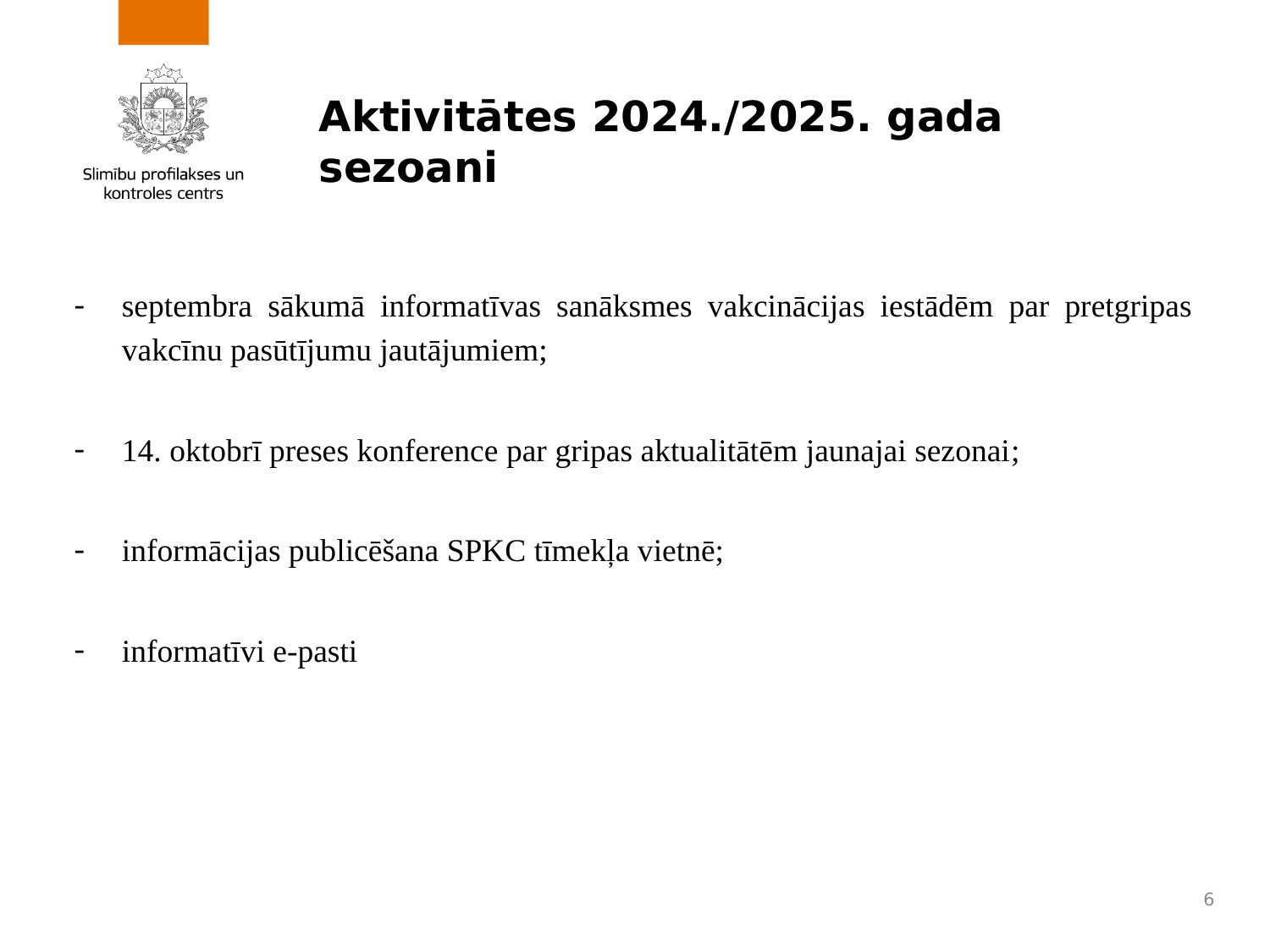

# Aktivitātes 2024./2025. gada sezoani

septembra sākumā informatīvas sanāksmes vakcinācijas iestādēm par pretgripas vakcīnu pasūtījumu jautājumiem;

14. oktobrī preses konference par gripas aktualitātēm jaunajai sezonai;

informācijas publicēšana SPKC tīmekļa vietnē;

informatīvi e-pasti
6